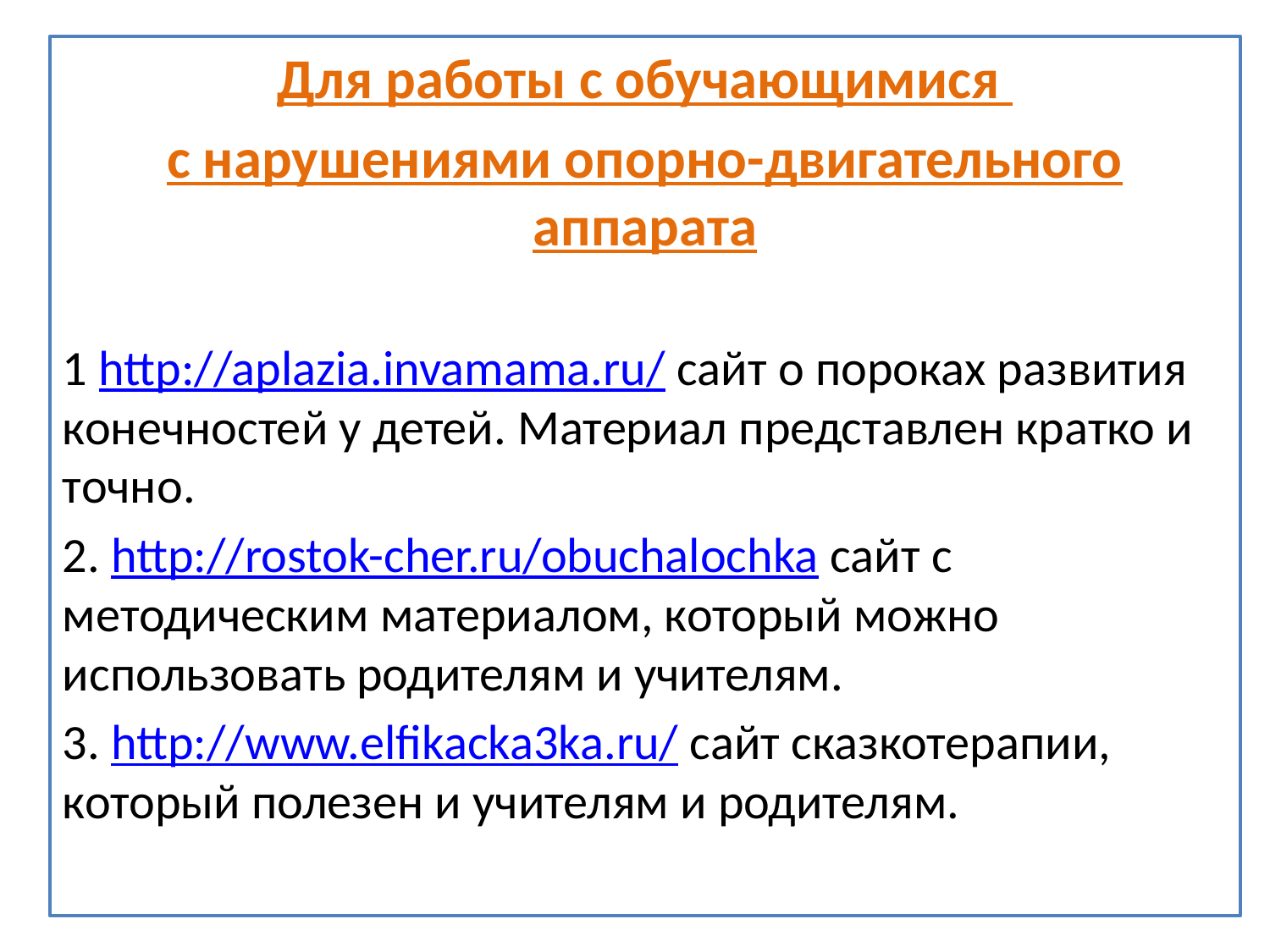

Для работы с обучающимися
с нарушениями опорно-двигательного аппарата

1 http://aplazia.invamama.ru/ сайт о пороках развития конечностей у детей. Материал представлен кратко и точно.
2. http://rostok-cher.ru/obuchalochka сайт с методическим материалом, который можно использовать родителям и учителям.
3. http://www.elfikacka3ka.ru/ сайт сказкотерапии, который полезен и учителям и родителям.
#